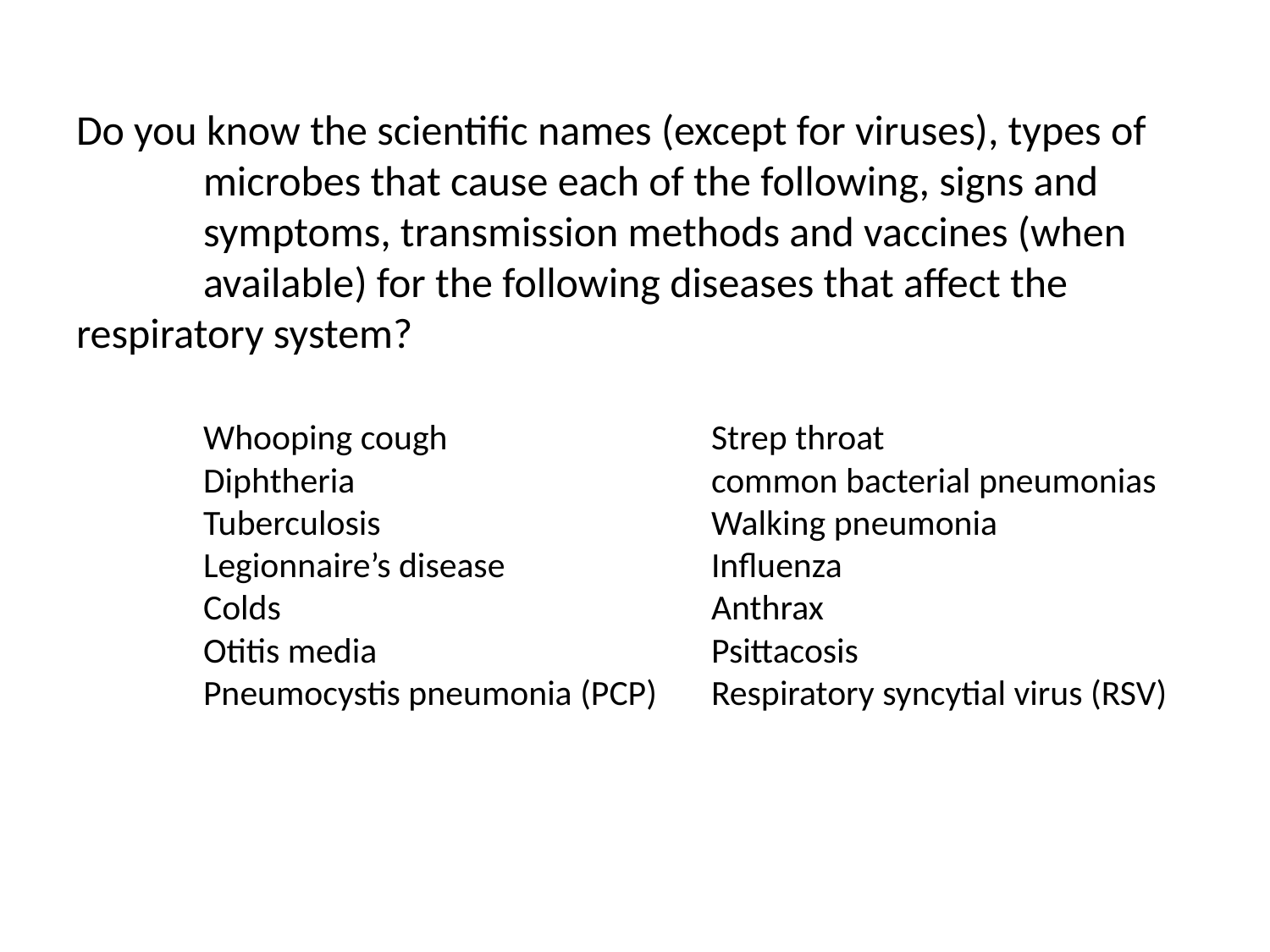

# Do you know the scientific names (except for viruses), types of 	microbes that cause each of the following, signs and 	symptoms, transmission methods and vaccines (when 	available) for the following diseases that affect the 	respiratory system? Whooping cough			Strep throat Diphtheria			common bacterial pneumonias Tuberculosis			Walking pneumonia Legionnaire’s disease		Influenza Colds				Anthrax Otitis media 			Psittacosis Pneumocystis pneumonia (PCP)	Respiratory syncytial virus (RSV)